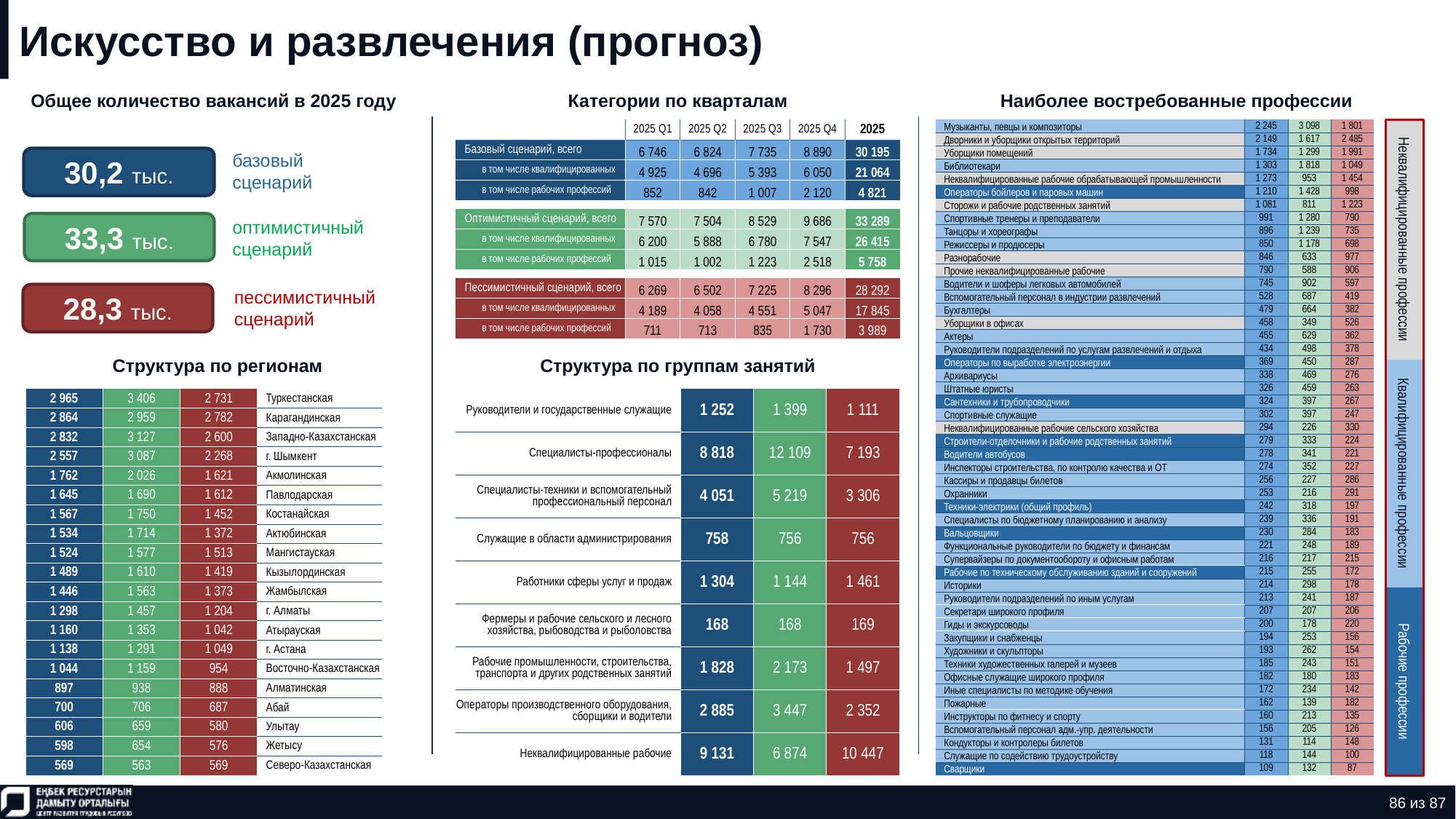

# Искусство и развлечения (прогноз)
Общее количество вакансий в 2025 году
Категории по кварталам
Наиболее востребованные профессии
| Музыканты, певцы и композиторы | 2 245 | 3 098 | 1 801 |
| --- | --- | --- | --- |
| Дворники и уборщики открытых территорий | 2 149 | 1 617 | 2 485 |
| Уборщики помещений | 1 734 | 1 299 | 1 991 |
| Библиотекари | 1 303 | 1 818 | 1 049 |
| Неквалифицированные рабочие обрабатывающей промышленности | 1 273 | 953 | 1 454 |
| Операторы бойлеров и паровых машин | 1 210 | 1 428 | 998 |
| Сторожи и рабочие родственных занятий | 1 081 | 811 | 1 223 |
| Спортивные тренеры и преподаватели | 991 | 1 280 | 790 |
| Танцоры и хореографы | 896 | 1 239 | 735 |
| Режиссеры и продюсеры | 850 | 1 178 | 698 |
| Разнорабочие | 846 | 633 | 977 |
| Прочие неквалифицированные рабочие | 790 | 588 | 906 |
| Водители и шоферы легковых автомобилей | 745 | 902 | 597 |
| Вспомогательный персонал в индустрии развлечений | 528 | 687 | 419 |
| Бухгалтеры | 479 | 664 | 382 |
| Уборщики в офисах | 458 | 349 | 526 |
| Актеры | 455 | 629 | 362 |
| Руководители подразделений по услугам развлечений и отдыха | 434 | 498 | 378 |
| Операторы по выработке электроэнергии | 369 | 450 | 287 |
| Архивариусы | 338 | 469 | 276 |
| Штатные юристы | 326 | 459 | 263 |
| Сантехники и трубопроводчики | 324 | 397 | 267 |
| Спортивные служащие | 302 | 397 | 247 |
| Неквалифицированные рабочие сельского хозяйства | 294 | 226 | 330 |
| Строители-отделочники и рабочие родственных занятий | 279 | 333 | 224 |
| Водители автобусов | 278 | 341 | 221 |
| Инспекторы строительства, по контролю качества и ОТ | 274 | 352 | 227 |
| Кассиры и продавцы билетов | 256 | 227 | 286 |
| Охранники | 253 | 216 | 291 |
| Техники-электрики (общий профиль) | 242 | 318 | 197 |
| Специалисты по бюджетному планированию и анализу | 239 | 336 | 191 |
| Вальцовщики | 230 | 284 | 183 |
| Функциональные руководители по бюджету и финансам | 221 | 248 | 189 |
| Супервайзеры по документообороту и офисным работам | 216 | 217 | 215 |
| Рабочие по техническому обслуживанию зданий и сооружений | 215 | 255 | 172 |
| Историки | 214 | 298 | 178 |
| Руководители подразделений по иным услугам | 213 | 241 | 187 |
| Секретари широкого профиля | 207 | 207 | 206 |
| Гиды и экскурсоводы | 200 | 178 | 220 |
| Закупщики и снабженцы | 194 | 253 | 156 |
| Художники и скульпторы | 193 | 262 | 154 |
| Техники художественных галерей и музеев | 185 | 243 | 151 |
| Офисные служащие широкого профиля | 182 | 180 | 183 |
| Иные специалисты по методике обучения | 172 | 234 | 142 |
| Пожарные | 162 | 139 | 182 |
| Инструкторы по фитнесу и спорту | 160 | 213 | 135 |
| Вспомогательный персонал адм.-упр. деятельности | 156 | 205 | 126 |
| Кондукторы и контролеры билетов | 131 | 114 | 148 |
| Служащие по содействию трудоустройству | 118 | 144 | 100 |
| Сварщики | 109 | 132 | 87 |
|  | 2025 Q1 | 2025 Q2 | 2025 Q3 | 2025 Q4 | 2025 |
| --- | --- | --- | --- | --- | --- |
| Базовый сценарий, всего | 6 746 | 6 824 | 7 735 | 8 890 | 30 195 |
| в том числе квалифицированных | 4 925 | 4 696 | 5 393 | 6 050 | 21 064 |
| в том числе рабочих профессий | 852 | 842 | 1 007 | 2 120 | 4 821 |
|  |  |  |  |  |  |
| Оптимистичный сценарий, всего | 7 570 | 7 504 | 8 529 | 9 686 | 33 289 |
| в том числе квалифицированных | 6 200 | 5 888 | 6 780 | 7 547 | 26 415 |
| в том числе рабочих профессий | 1 015 | 1 002 | 1 223 | 2 518 | 5 758 |
|  |  |  |  |  |  |
| Пессимистичный сценарий, всего | 6 269 | 6 502 | 7 225 | 8 296 | 28 292 |
| в том числе квалифицированных | 4 189 | 4 058 | 4 551 | 5 047 | 17 845 |
| в том числе рабочих профессий | 711 | 713 | 835 | 1 730 | 3 989 |
30,2 тыс.
базовый сценарий
33,3 тыс.
оптимистичный сценарий
Неквалифицированные профессии
28,3 тыс.
пессимистичный сценарий
Структура по регионам
Структура по группам занятий
| Руководители и государственные служащие | 1 252 | 1 399 | 1 111 |
| --- | --- | --- | --- |
| Специалисты-профессионалы | 8 818 | 12 109 | 7 193 |
| Специалисты-техники и вспомогательный профессиональный персонал | 4 051 | 5 219 | 3 306 |
| Служащие в области администрирования | 758 | 756 | 756 |
| Работники сферы услуг и продаж | 1 304 | 1 144 | 1 461 |
| Фермеры и рабочие сельского и лесного хозяйства, рыбоводства и рыболовства | 168 | 168 | 169 |
| Рабочие промышленности, строительства, транспорта и других родственных занятий | 1 828 | 2 173 | 1 497 |
| Операторы производственного оборудования, сборщики и водители | 2 885 | 3 447 | 2 352 |
| Неквалифицированные рабочие | 9 131 | 6 874 | 10 447 |
| 2 965 | 3 406 | 2 731 | Туркестанская |
| --- | --- | --- | --- |
| 2 864 | 2 959 | 2 782 | Карагандинская |
| 2 832 | 3 127 | 2 600 | Западно-Казахстанская |
| 2 557 | 3 087 | 2 268 | г. Шымкент |
| 1 762 | 2 026 | 1 621 | Акмолинская |
| 1 645 | 1 690 | 1 612 | Павлодарская |
| 1 567 | 1 750 | 1 452 | Костанайская |
| 1 534 | 1 714 | 1 372 | Актюбинская |
| 1 524 | 1 577 | 1 513 | Мангистауская |
| 1 489 | 1 610 | 1 419 | Кызылординская |
| 1 446 | 1 563 | 1 373 | Жамбылская |
| 1 298 | 1 457 | 1 204 | г. Алматы |
| 1 160 | 1 353 | 1 042 | Атырауская |
| 1 138 | 1 291 | 1 049 | г. Астана |
| 1 044 | 1 159 | 954 | Восточно-Казахстанская |
| 897 | 938 | 888 | Алматинская |
| 700 | 706 | 687 | Абай |
| 606 | 659 | 580 | Улытау |
| 598 | 654 | 576 | Жетысу |
| 569 | 563 | 569 | Северо-Казахстанская |

Квалифицированные профессии
Рабочие профессии
86 из 87